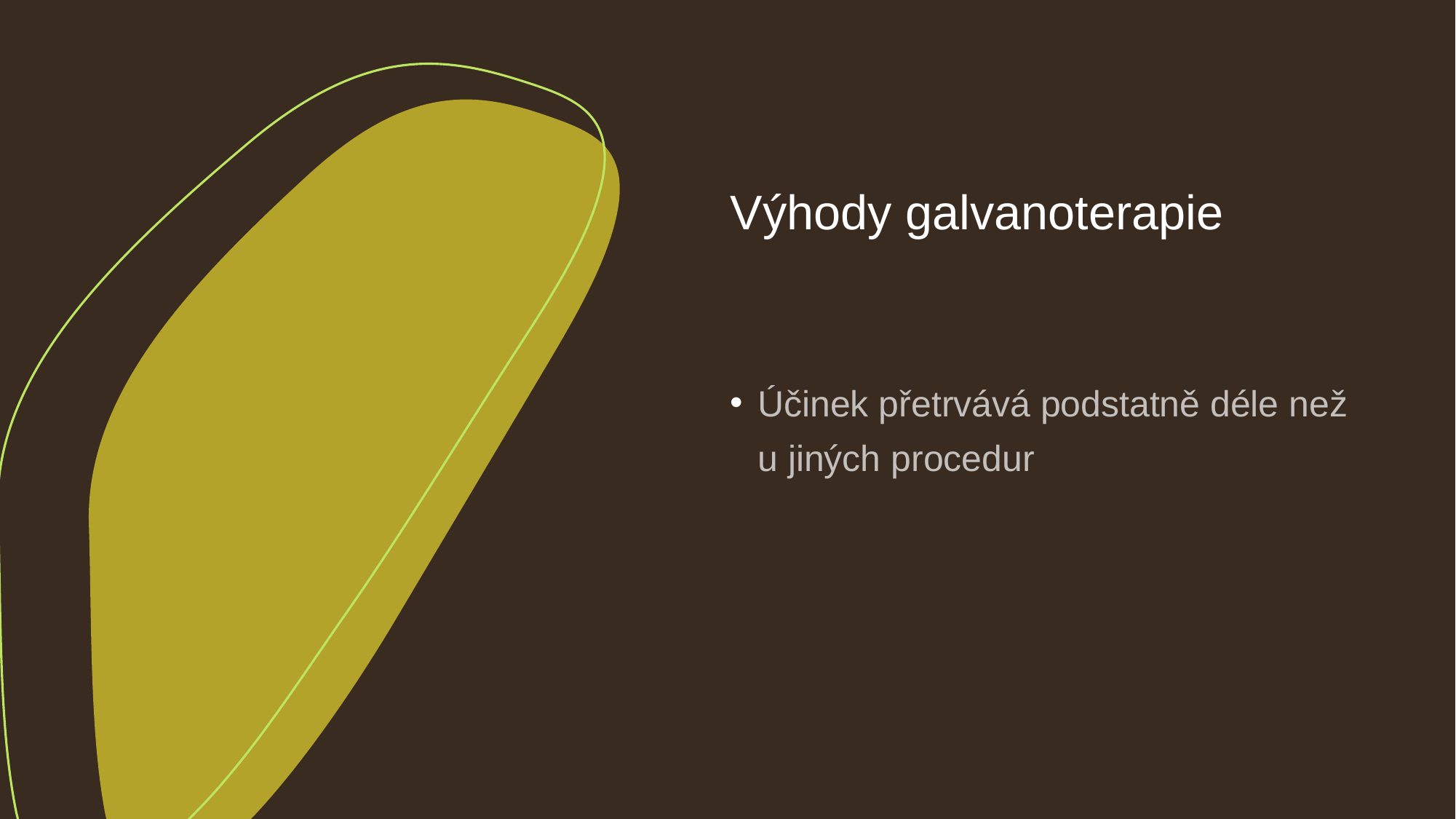

# Výhody galvanoterapie
Účinek přetrvává podstatně déle než u jiných procedur